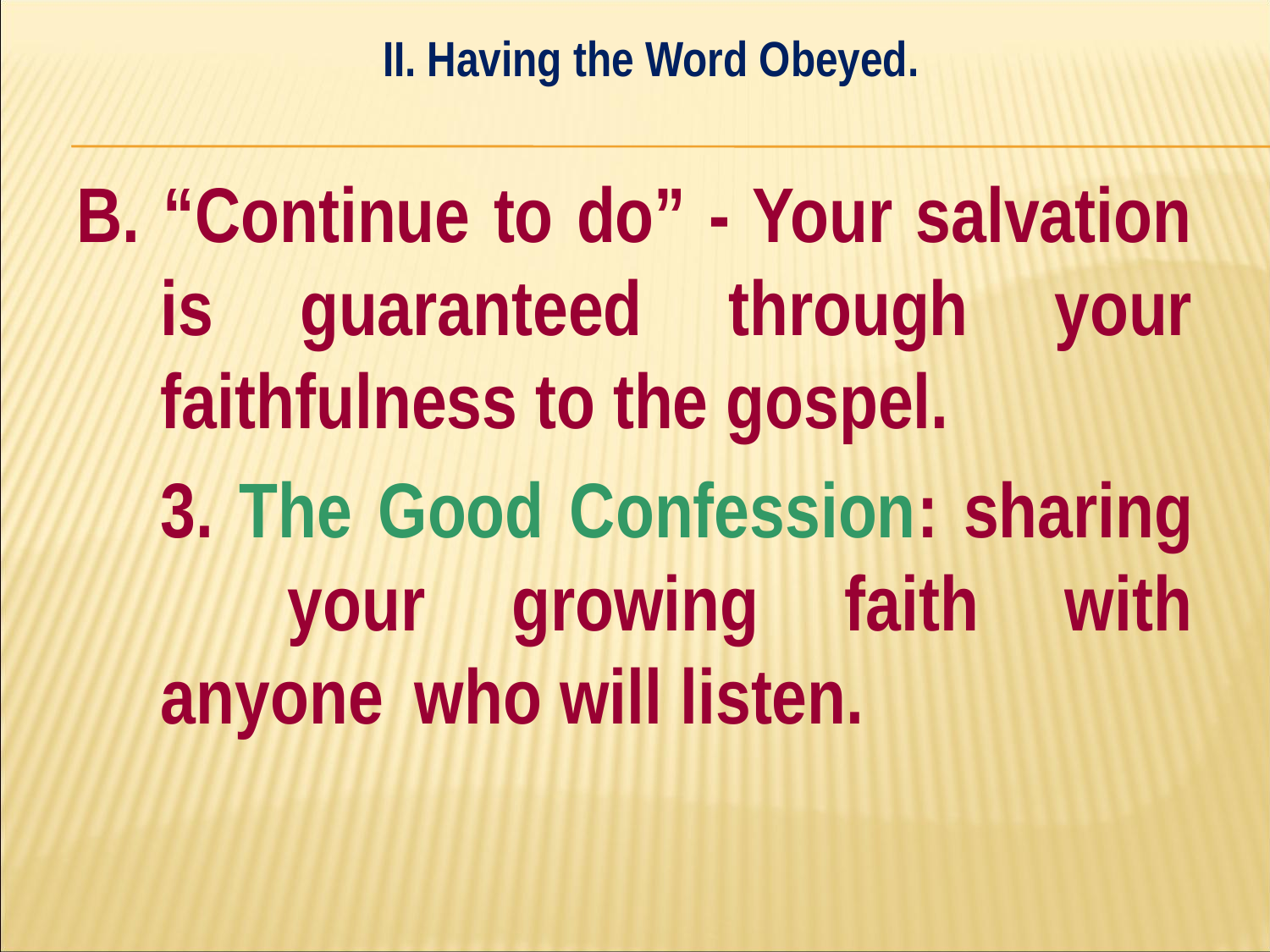

II. Having the Word Obeyed.
#
B. “Continue to do” - Your salvation is guaranteed through your faithfulness to the gospel.
	3. The Good Confession: sharing 	your growing faith with anyone 	who will listen.